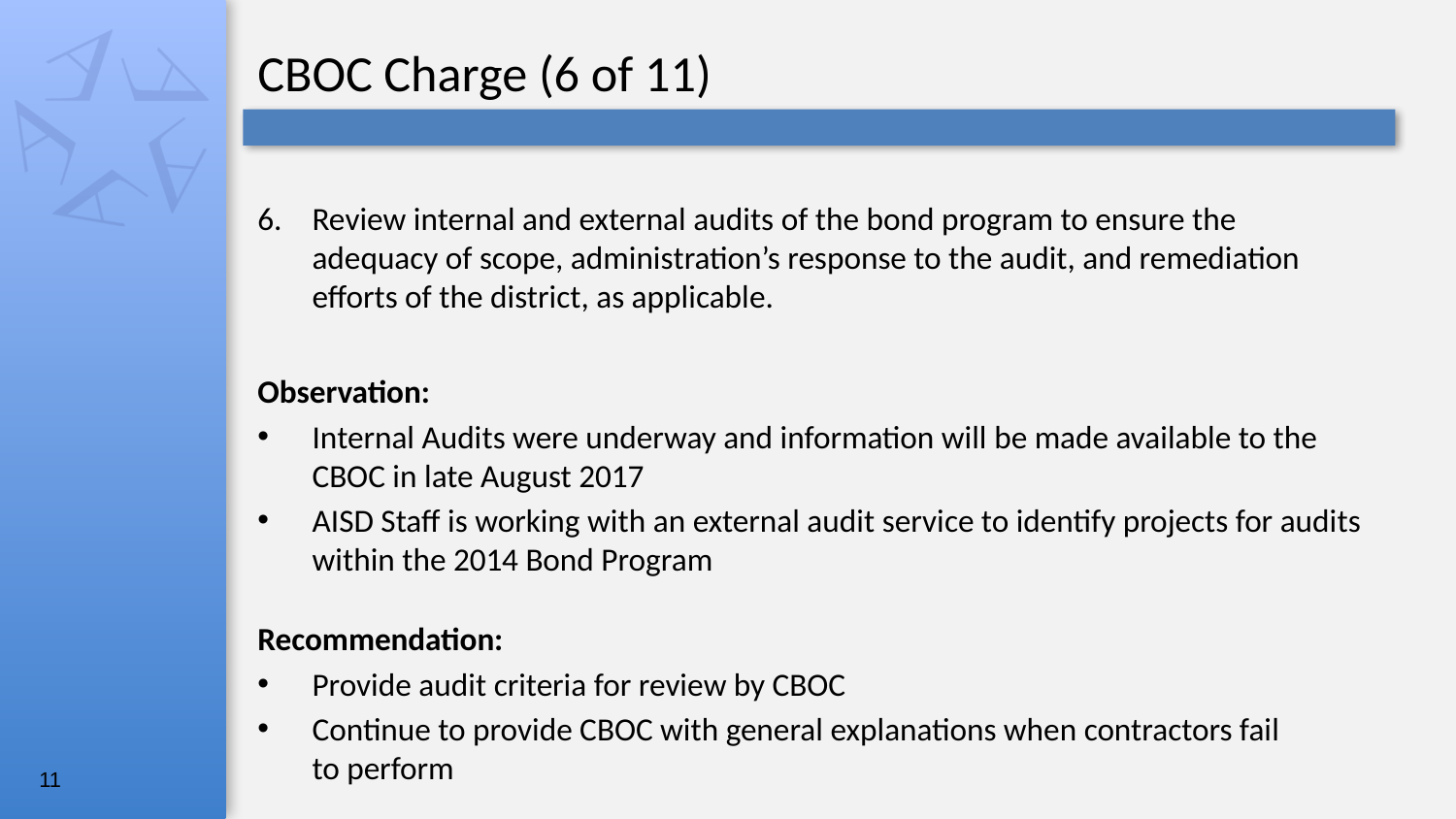

CBOC Charge (6 of 11)

Review internal and external audits of the bond program to ensure the adequacy of scope, administration’s response to the audit, and remediation efforts of the district, as applicable.

Observation:
Internal Audits were underway and information will be made available to the CBOC in late August 2017
AISD Staff is working with an external audit service to identify projects for audits within the 2014 Bond Program

Recommendation:
Provide audit criteria for review by CBOC
Continue to provide CBOC with general explanations when contractors fail to perform
11